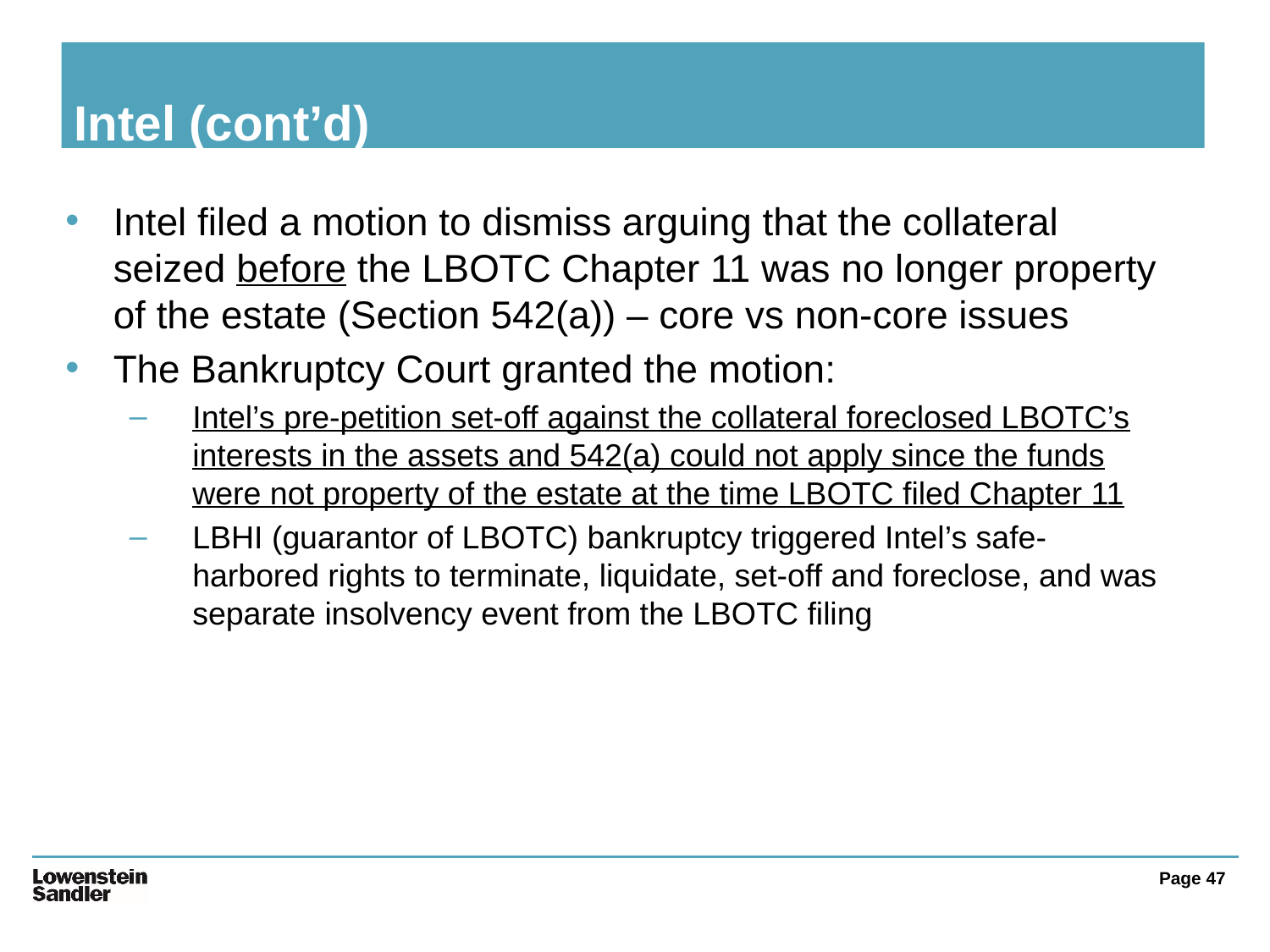

# Intel (cont’d)
Intel filed a motion to dismiss arguing that the collateral seized before the LBOTC Chapter 11 was no longer property of the estate (Section 542(a)) – core vs non-core issues
The Bankruptcy Court granted the motion:
Intel’s pre-petition set-off against the collateral foreclosed LBOTC’s interests in the assets and 542(a) could not apply since the funds were not property of the estate at the time LBOTC filed Chapter 11
LBHI (guarantor of LBOTC) bankruptcy triggered Intel’s safe-harbored rights to terminate, liquidate, set-off and foreclose, and was separate insolvency event from the LBOTC filing

Page 47